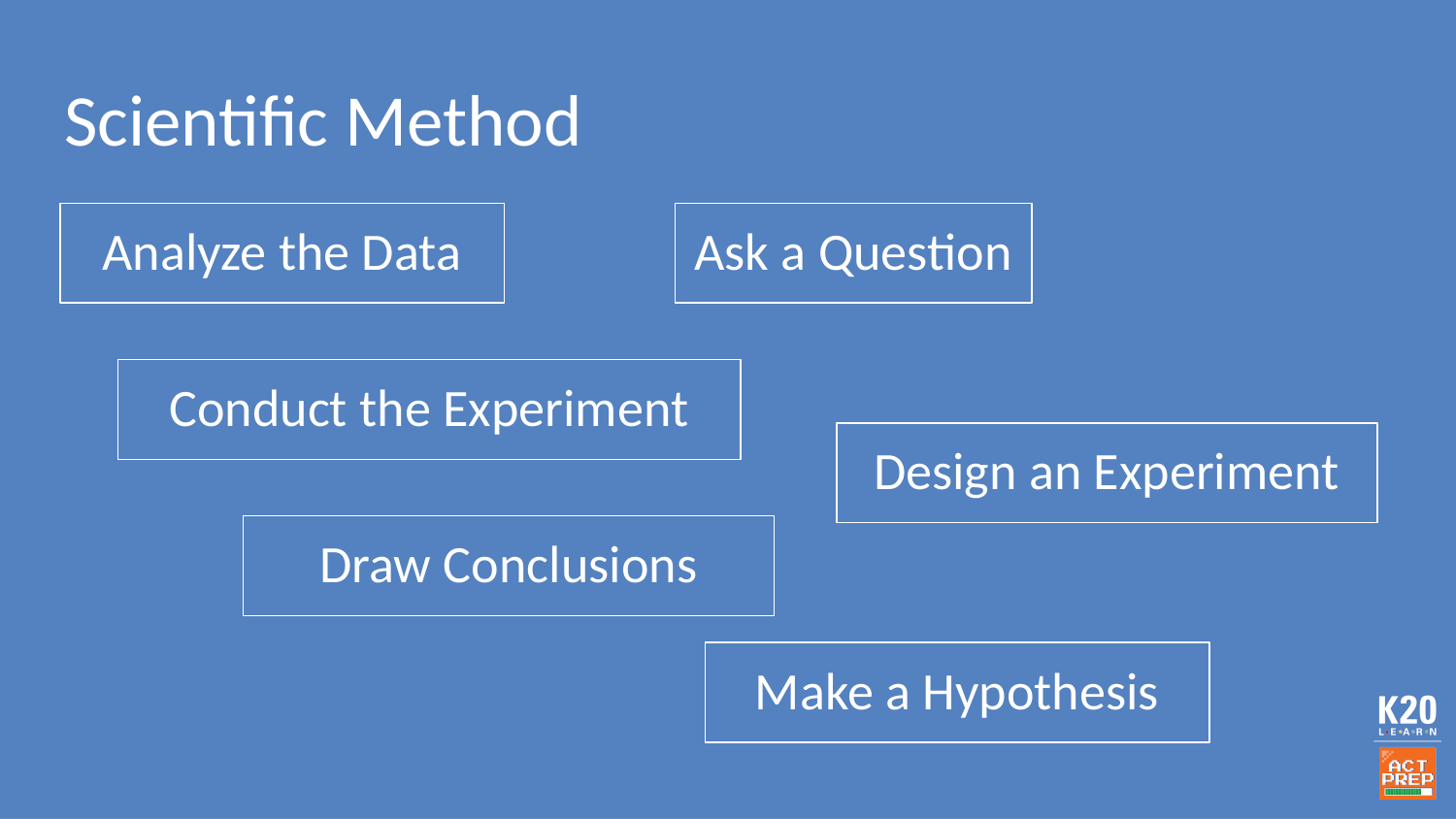

# Scientific Method
Analyze the Data
Ask a Question
Conduct the Experiment
Design an Experiment
Draw Conclusions
Make a Hypothesis